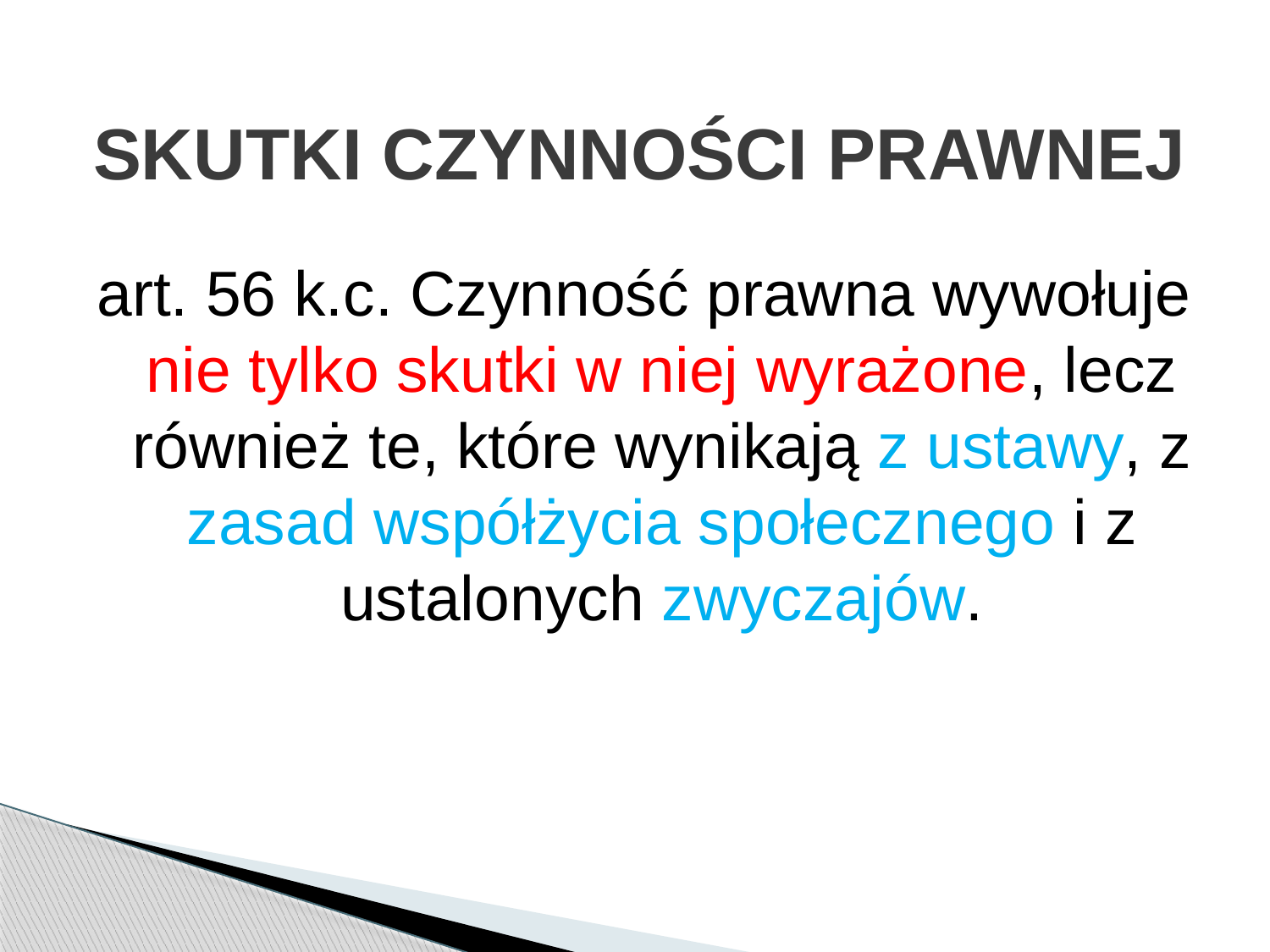

# SKUTKI CZYNNOŚCI PRAWNEJ
art. 56 k.c. Czynność prawna wywołuje nie tylko skutki w niej wyrażone, lecz również te, które wynikają z ustawy, z zasad współżycia społecznego i z ustalonych zwyczajów.